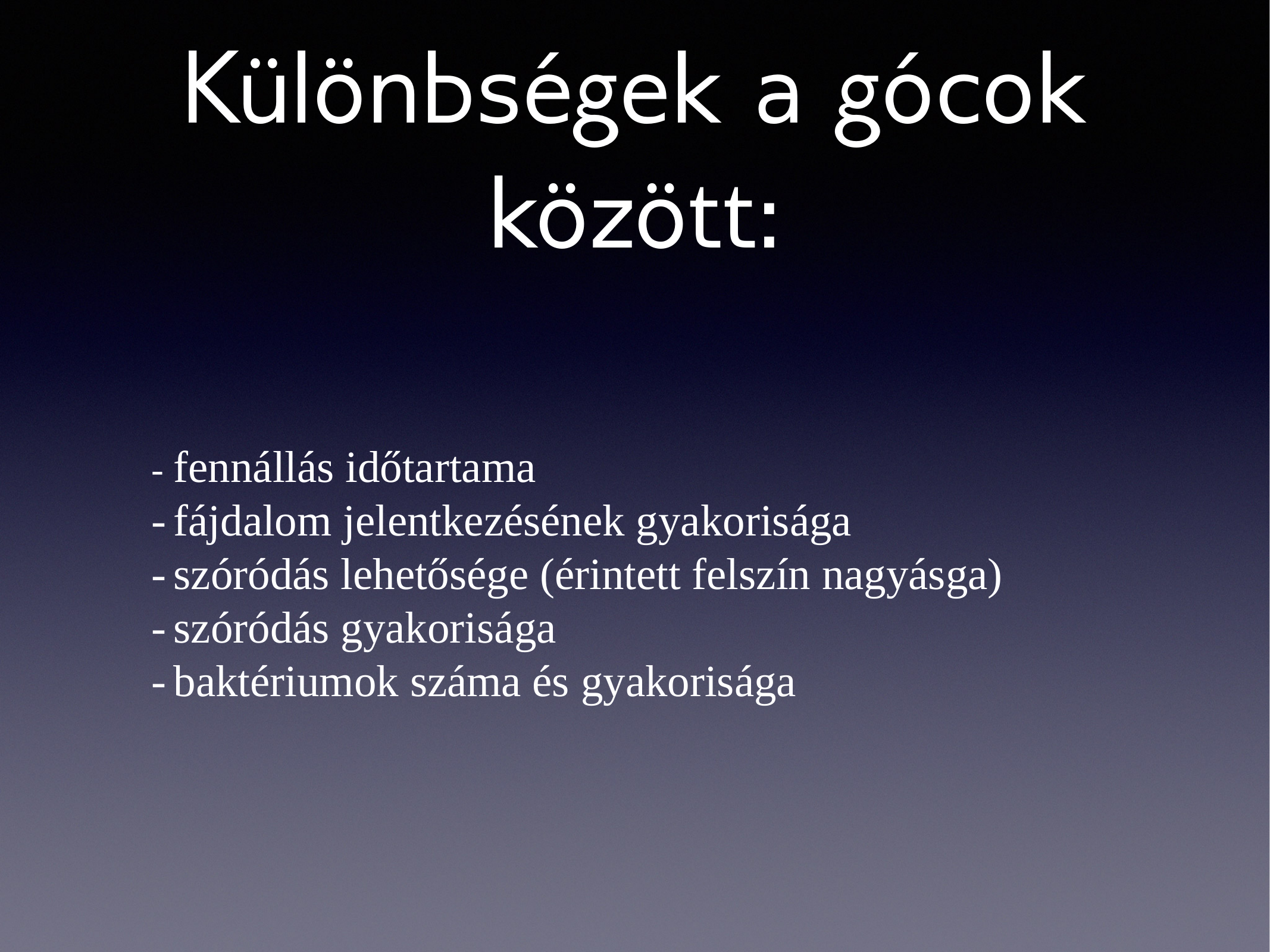

# Különbségek a gócok között:

-	fennállás időtartama
-	fájdalom jelentkezésének gyakorisága
-	szóródás lehetősége (érintett felszín nagyásga)
-	szóródás gyakorisága
-	baktériumok száma és gyakorisága